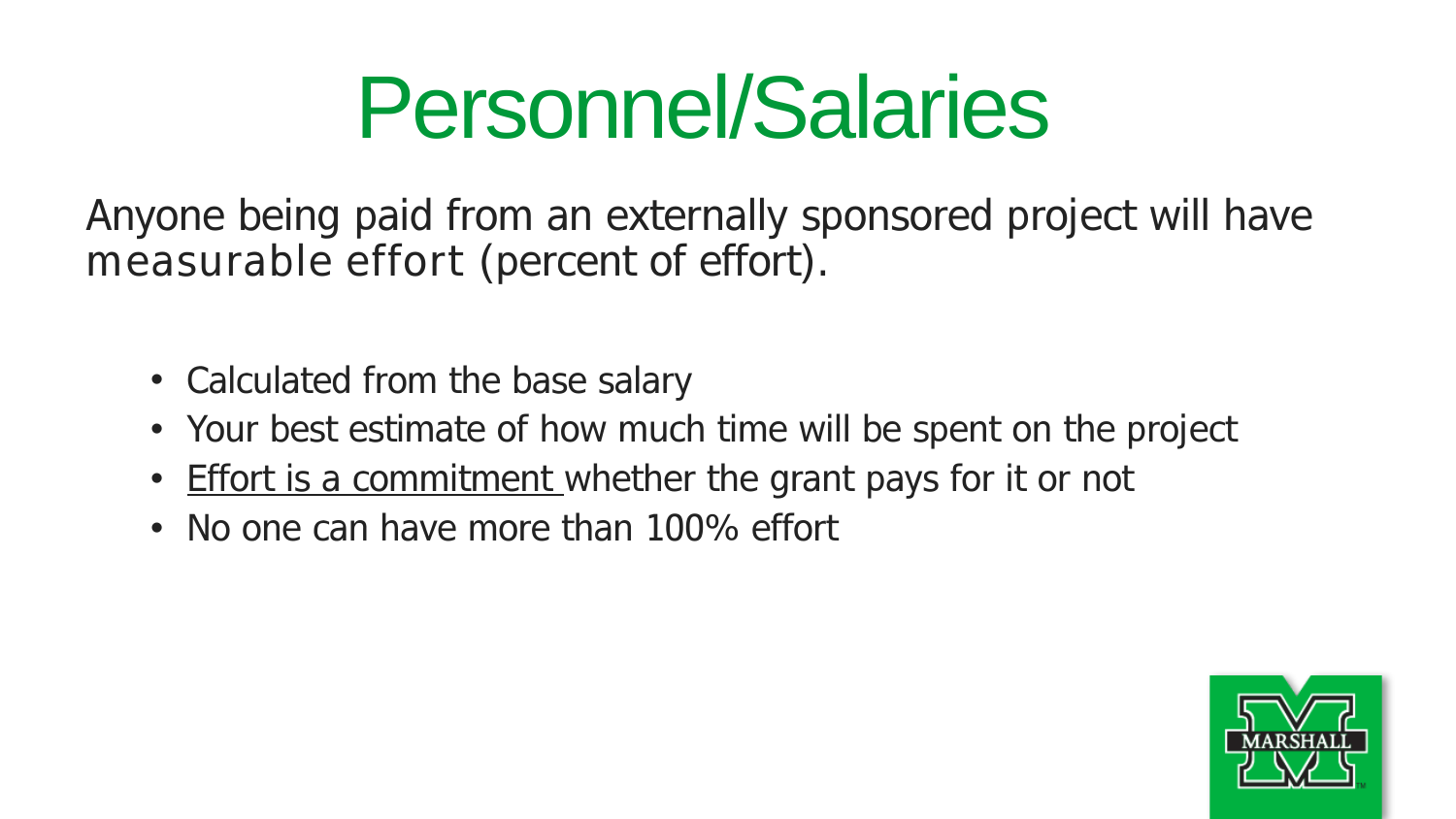

Personnel/Salaries
Anyone being paid from an externally sponsored project will have measurable effort (percent of effort).

Calculated from the base salary
Your best estimate of how much time will be spent on the project
Effort is a commitment whether the grant pays for it or not
No one can have more than 100% effort